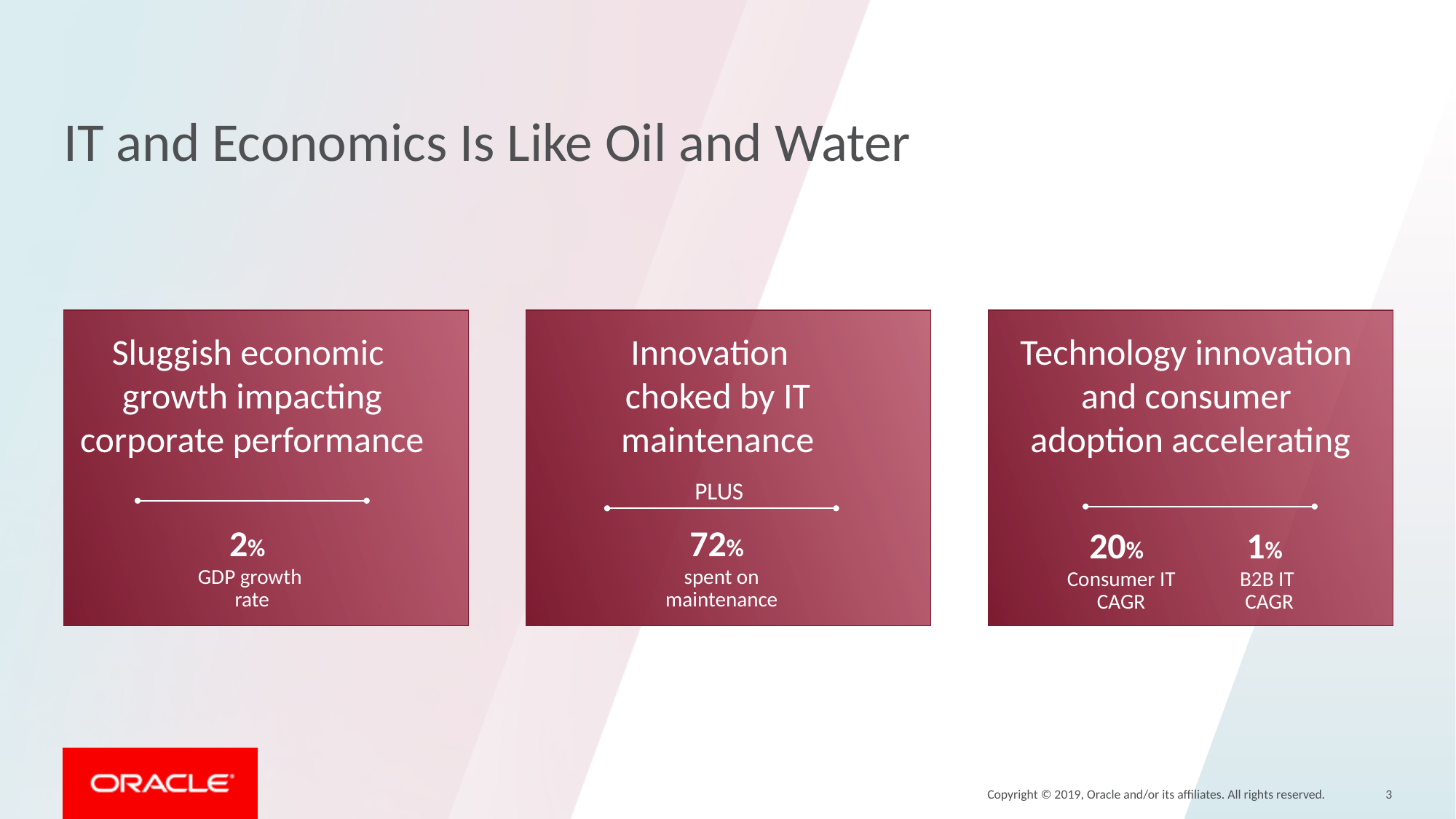

# IT and Economics Is Like Oil and Water

Sluggish economic
growth impacting corporate performance
2%
GDP growth
rate
Technology innovation
and consumer
adoption accelerating
20%
Consumer IT CAGR
1%
B2B IT
CAGR
Innovation
choked by IT maintenance
PLUS
72%
spent on maintenance

Copyright © 2019, Oracle and/or its affiliates. All rights reserved.
3